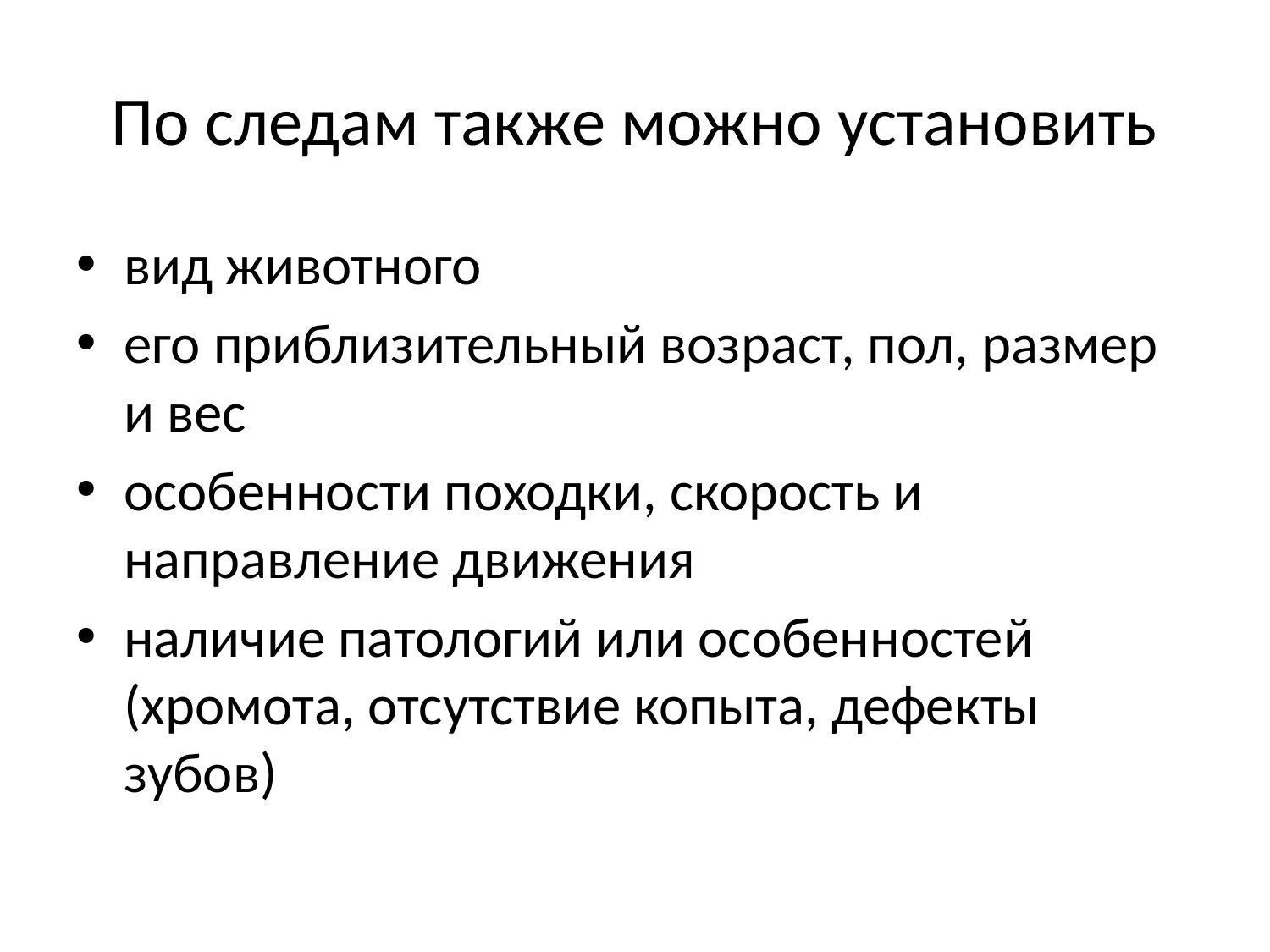

# По следам также можно установить
вид животного
его приблизительный возраст, пол, размер и вес
особенности походки, скорость и направление движения
наличие патологий или особенностей (хромота, отсутствие копыта, дефекты зубов)